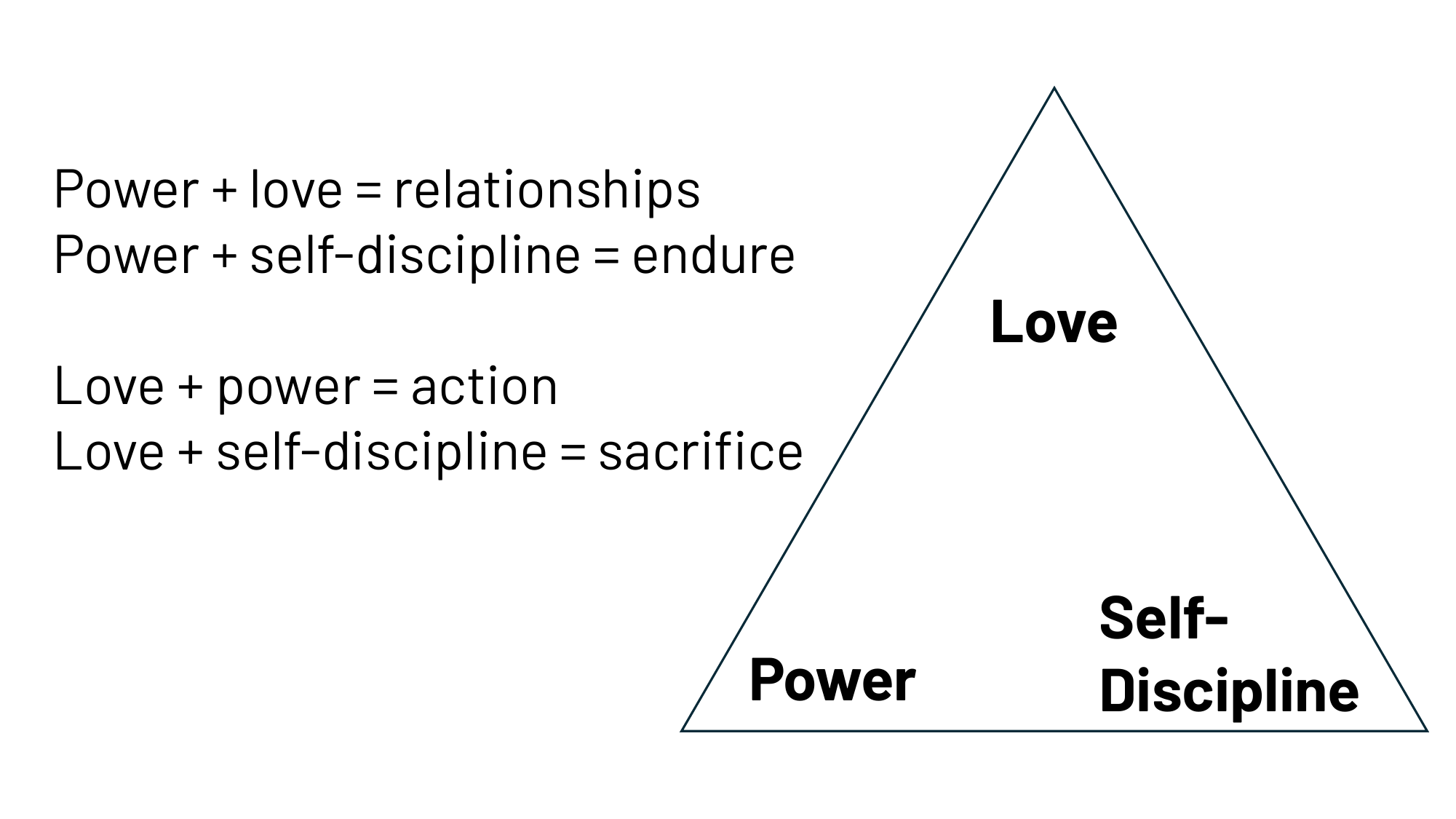

Love
Self-Discipline
Power
Power + love = relationships
Power + self-discipline = endure
Love + power = action
Love + self-discipline = sacrifice